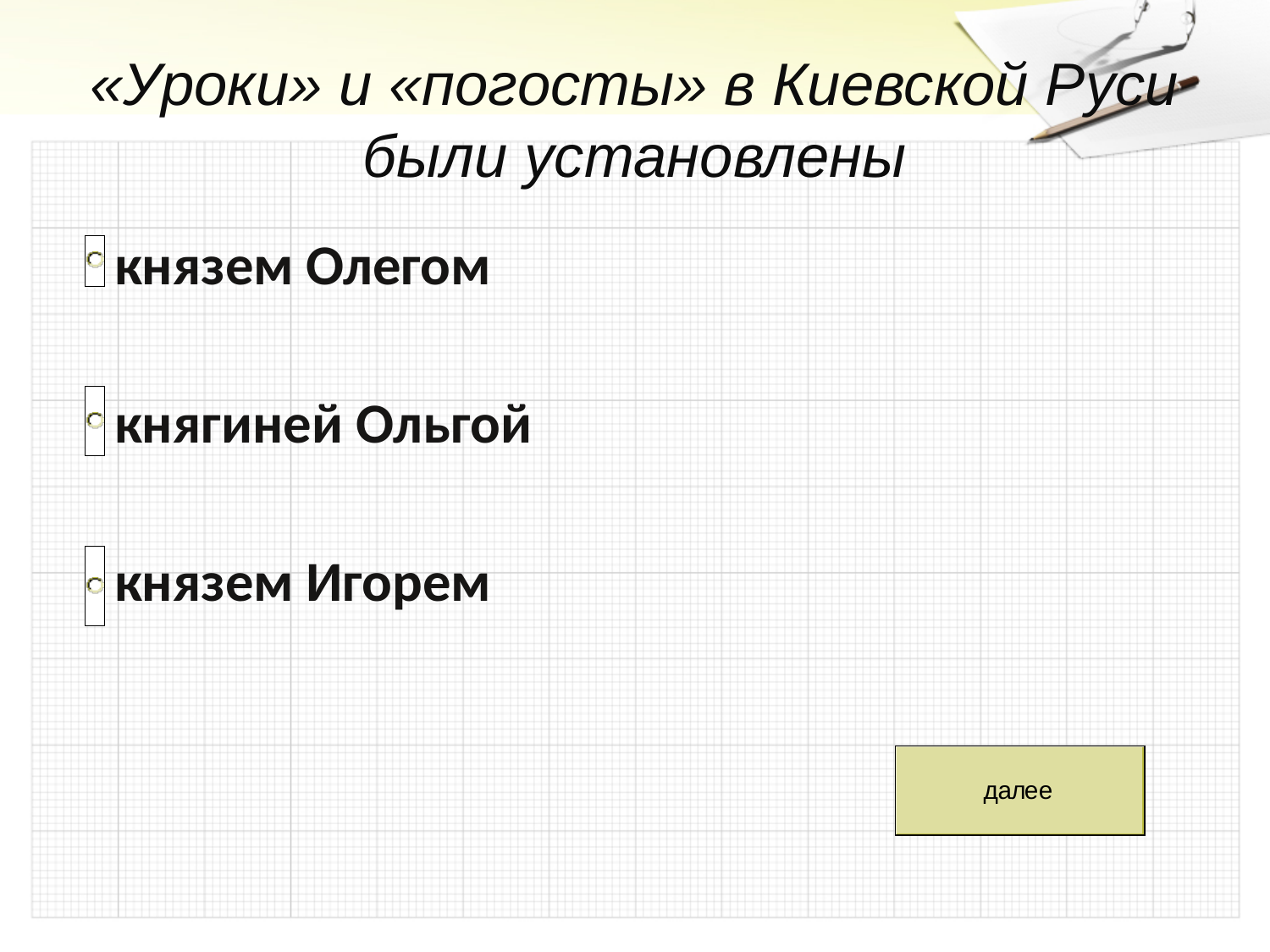

# «Уроки» и «погосты» в Киевской Руси были установлены
   князем Олегом

   княгиней Ольгой

   князем Игорем